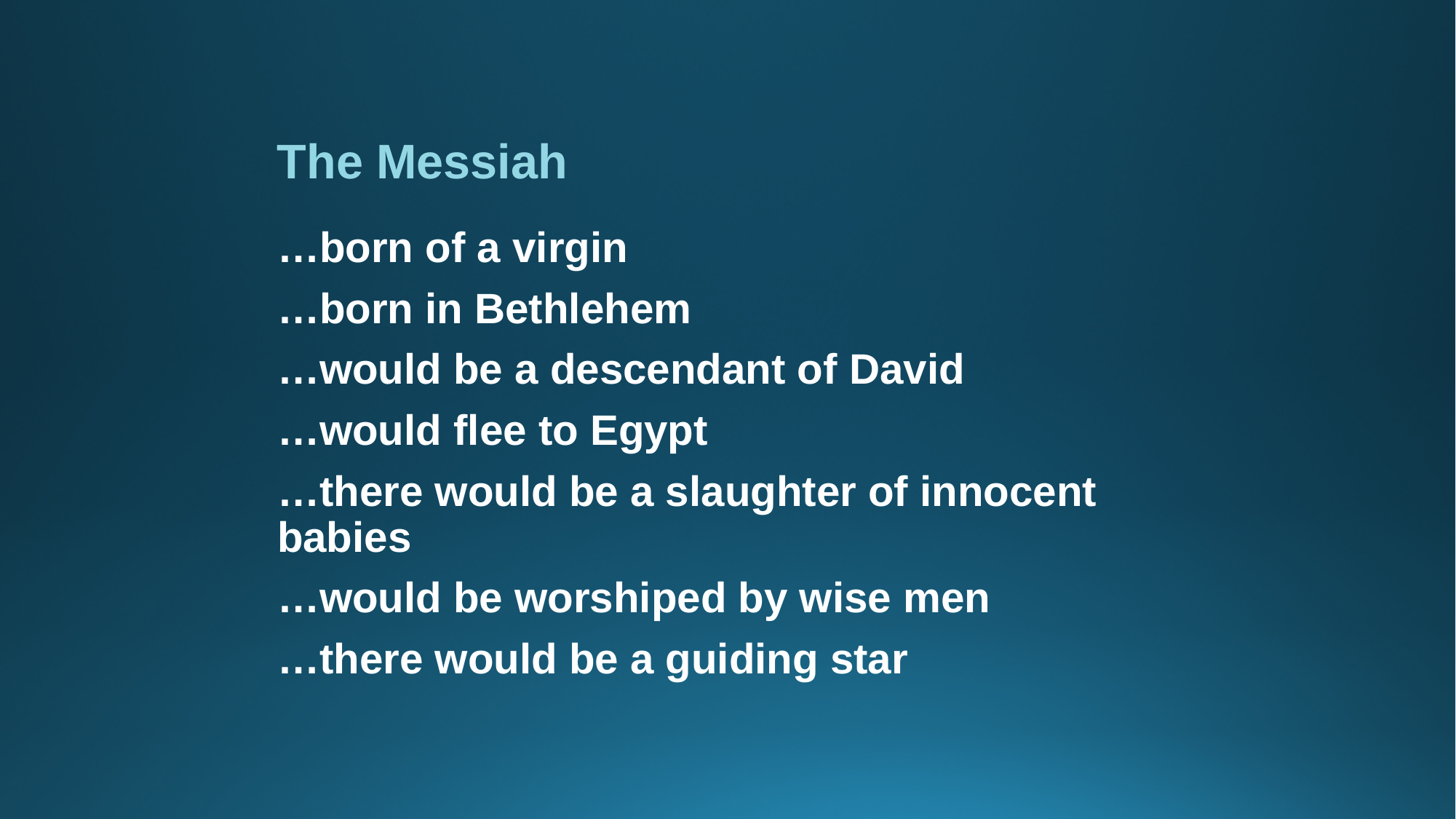

The Messiah
…born of a virgin
…born in Bethlehem
…would be a descendant of David
…would flee to Egypt
…there would be a slaughter of innocent babies
…would be worshiped by wise men
…there would be a guiding star